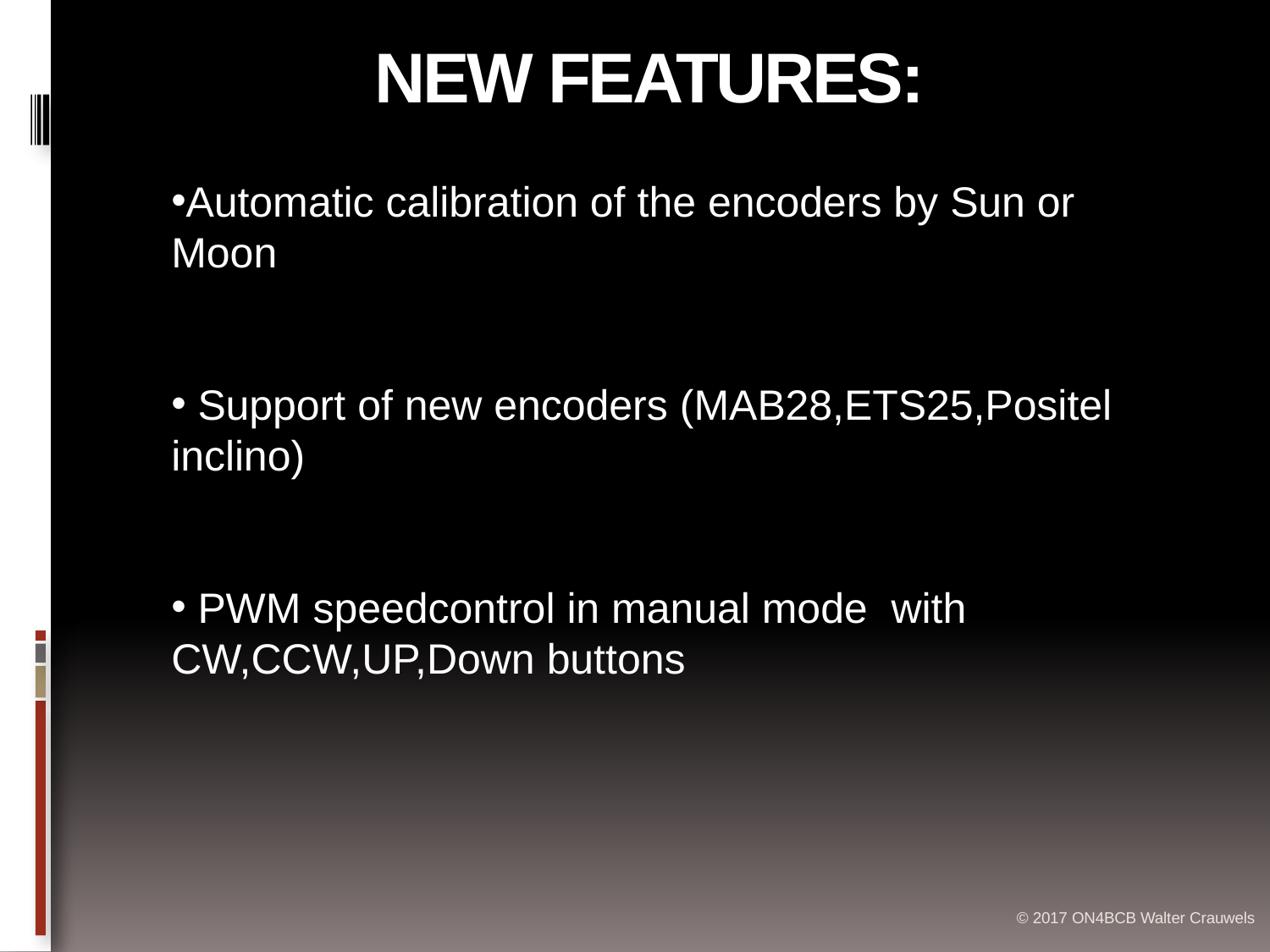

NEW features:
Automatic calibration of the encoders by Sun or Moon

 Support of new encoders (MAB28,ETS25,Positel inclino)

 PWM speedcontrol in manual mode  with    	CW,CCW,UP,Down buttons

#
© 2017 ON4BCB Walter Crauwels